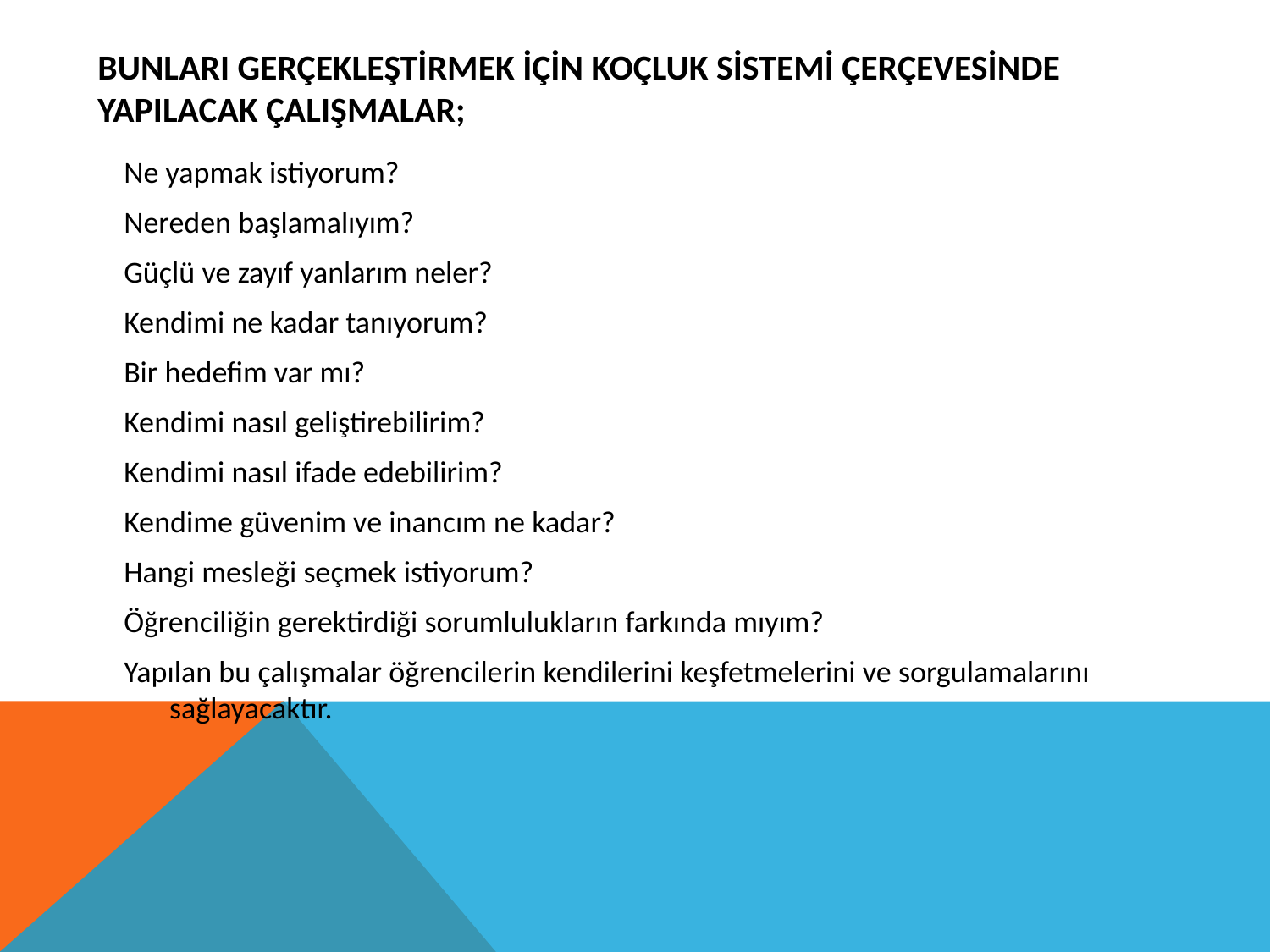

# Bunları gerçekleştirmek için koçluk sistemi çerçevesinde yapılacak çalışmalar;
Ne yapmak istiyorum?
Nereden başlamalıyım?
Güçlü ve zayıf yanlarım neler?
Kendimi ne kadar tanıyorum?
Bir hedefim var mı?
Kendimi nasıl geliştirebilirim?
Kendimi nasıl ifade edebilirim?
Kendime güvenim ve inancım ne kadar?
Hangi mesleği seçmek istiyorum?
Öğrenciliğin gerektirdiği sorumlulukların farkında mıyım?
Yapılan bu çalışmalar öğrencilerin kendilerini keşfetmelerini ve sorgulamalarını sağlayacaktır.